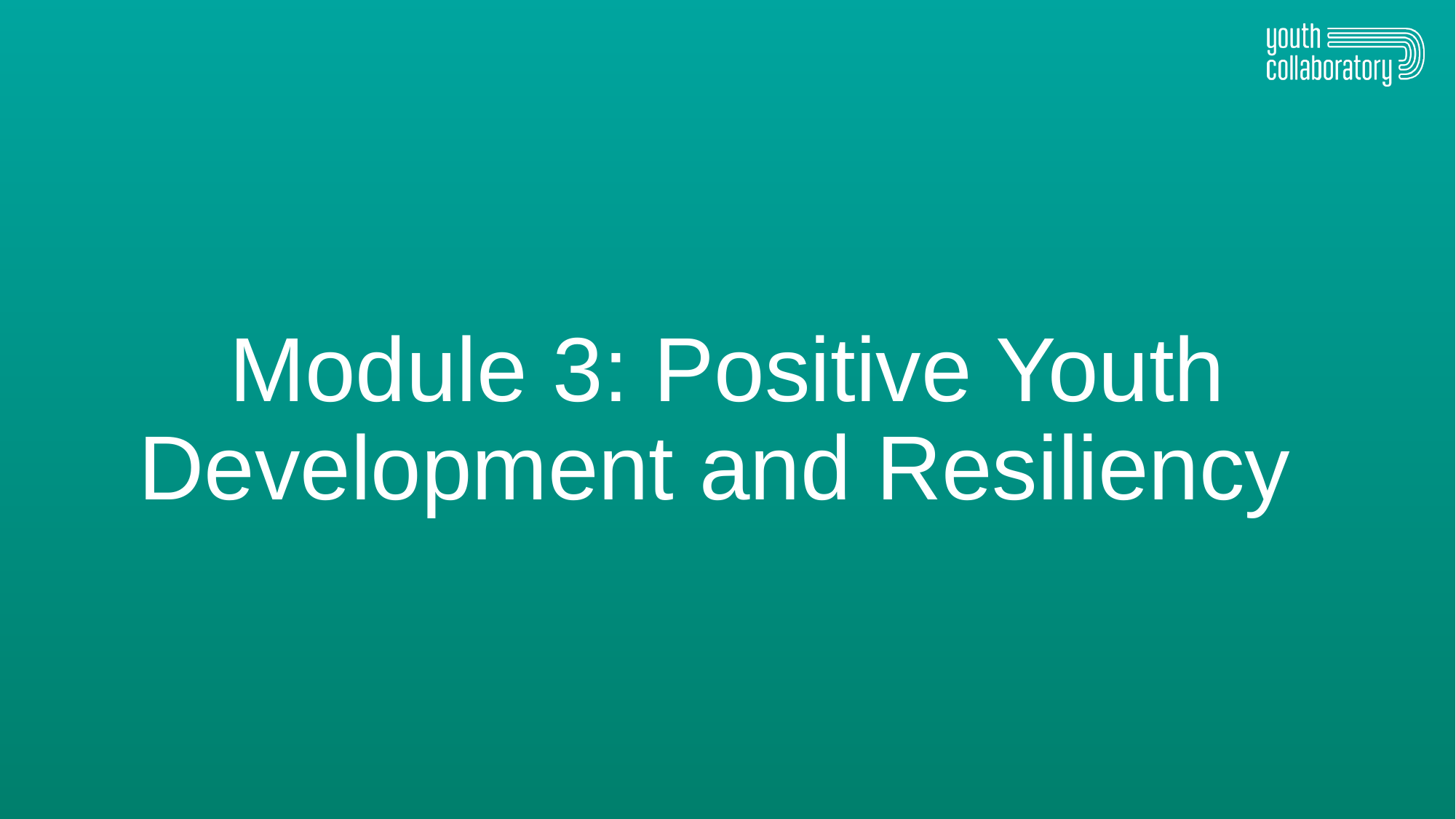

Module 3: Positive Youth Development and Resiliency